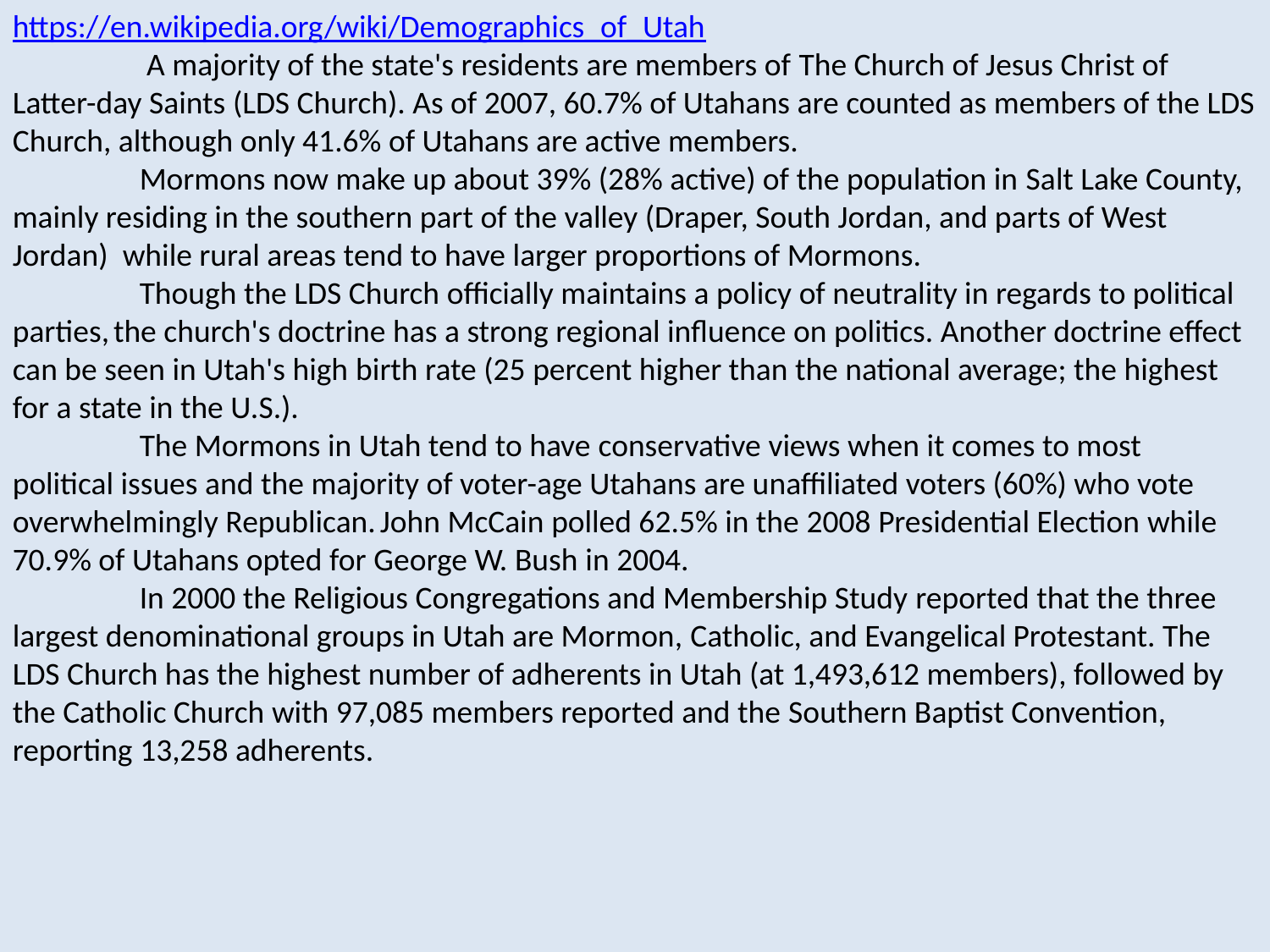

https://en.wikipedia.org/wiki/Demographics_of_Utah
	 A majority of the state's residents are members of The Church of Jesus Christ of Latter-day Saints (LDS Church). As of 2007, 60.7% of Utahans are counted as members of the LDS Church, although only 41.6% of Utahans are active members.
	Mormons now make up about 39% (28% active) of the population in Salt Lake County, mainly residing in the southern part of the valley (Draper, South Jordan, and parts of West Jordan)  while rural areas tend to have larger proportions of Mormons.
	Though the LDS Church officially maintains a policy of neutrality in regards to political parties, the church's doctrine has a strong regional influence on politics. Another doctrine effect can be seen in Utah's high birth rate (25 percent higher than the national average; the highest for a state in the U.S.).
	The Mormons in Utah tend to have conservative views when it comes to most
political issues and the majority of voter-age Utahans are unaffiliated voters (60%) who vote overwhelmingly Republican. John McCain polled 62.5% in the 2008 Presidential Election while 70.9% of Utahans opted for George W. Bush in 2004.
	In 2000 the Religious Congregations and Membership Study reported that the three largest denominational groups in Utah are Mormon, Catholic, and Evangelical Protestant. The LDS Church has the highest number of adherents in Utah (at 1,493,612 members), followed by the Catholic Church with 97,085 members reported and the Southern Baptist Convention, reporting 13,258 adherents.